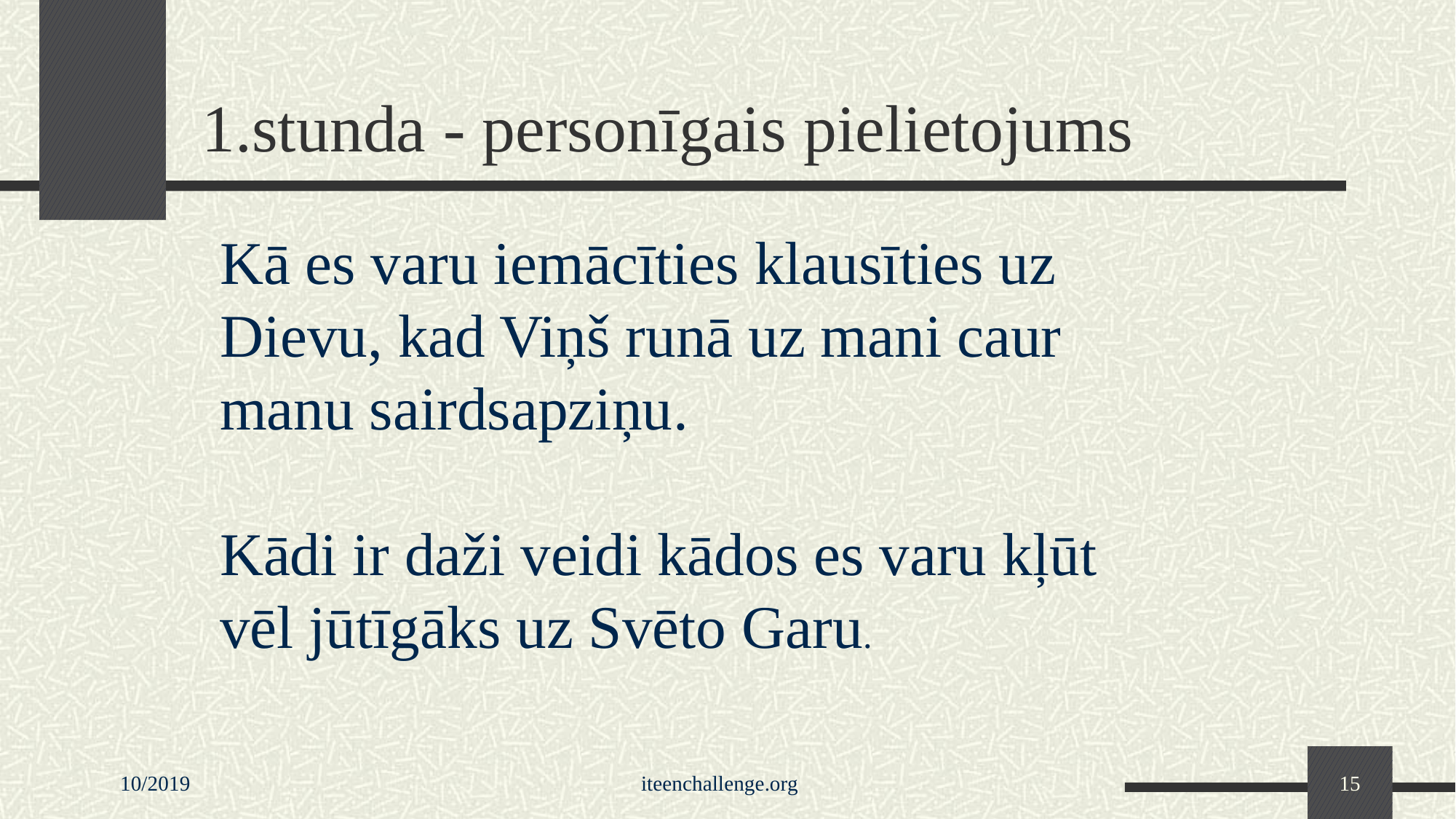

# 1.stunda - personīgais pielietojums
Kā es varu iemācīties klausīties uz Dievu, kad Viņš runā uz mani caur manu sairdsapziņu.

Kādi ir daži veidi kādos es varu kļūt vēl jūtīgāks uz Svēto Garu.
10/2019
iteenchallenge.org
15